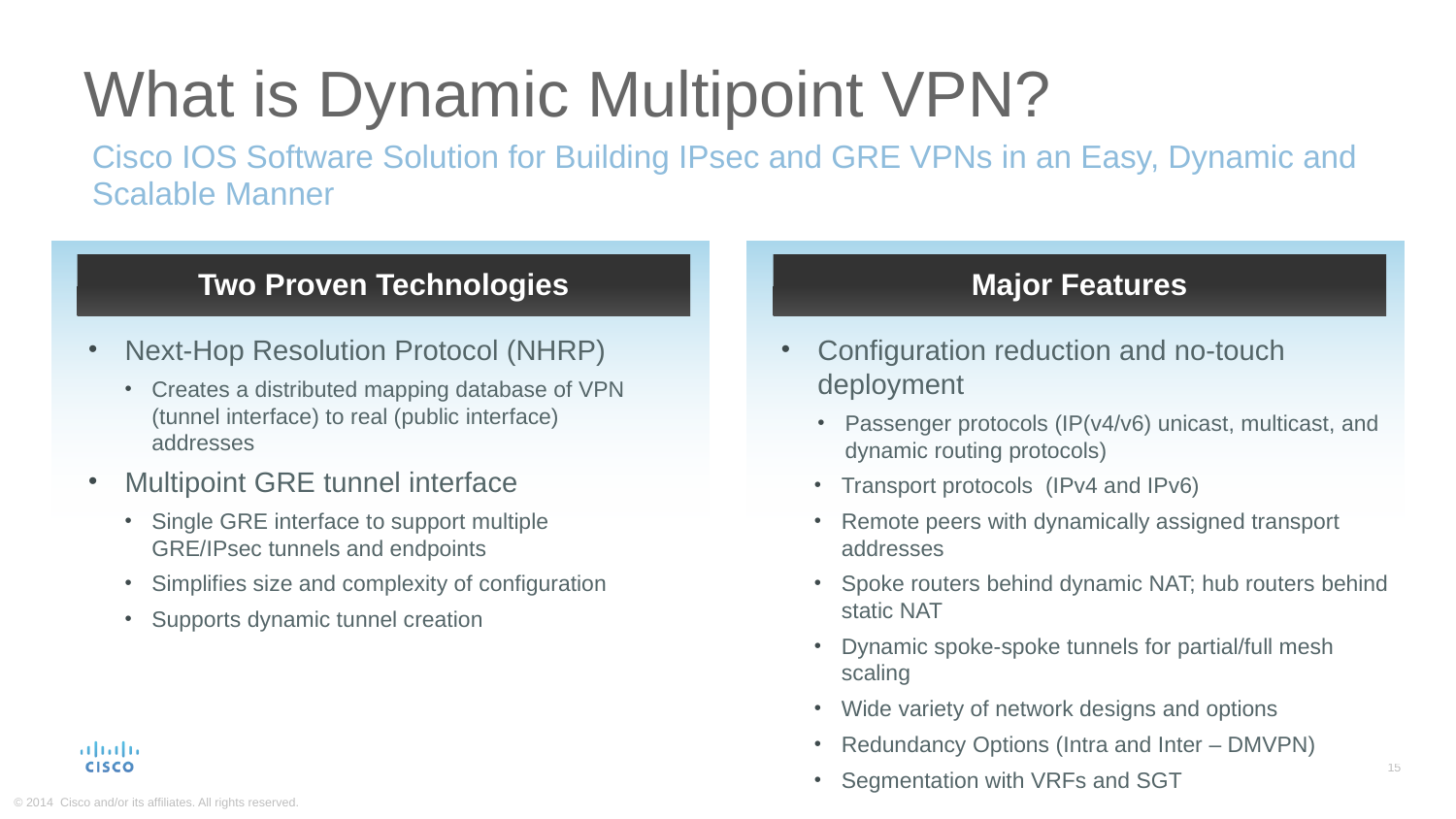

# What is Dynamic Multipoint VPN?
Cisco IOS Software Solution for Building IPsec and GRE VPNs in an Easy, Dynamic and Scalable Manner

Major Features
Two Proven Technologies
Next-Hop Resolution Protocol (NHRP)
Creates a distributed mapping database of VPN (tunnel interface) to real (public interface) addresses
Multipoint GRE tunnel interface
Single GRE interface to support multiple
GRE/IPsec tunnels and endpoints
Simplifies size and complexity of configuration
Supports dynamic tunnel creation
Configuration reduction and no-touch deployment
Passenger protocols (IP(v4/v6) unicast, multicast, and dynamic routing protocols)
Transport protocols  (IPv4 and IPv6)
Remote peers with dynamically assigned transport addresses
Spoke routers behind dynamic NAT; hub routers behind static NAT
Dynamic spoke-spoke tunnels for partial/full mesh scaling
Wide variety of network designs and options
Redundancy Options (Intra and Inter – DMVPN)
Segmentation with VRFs and SGT